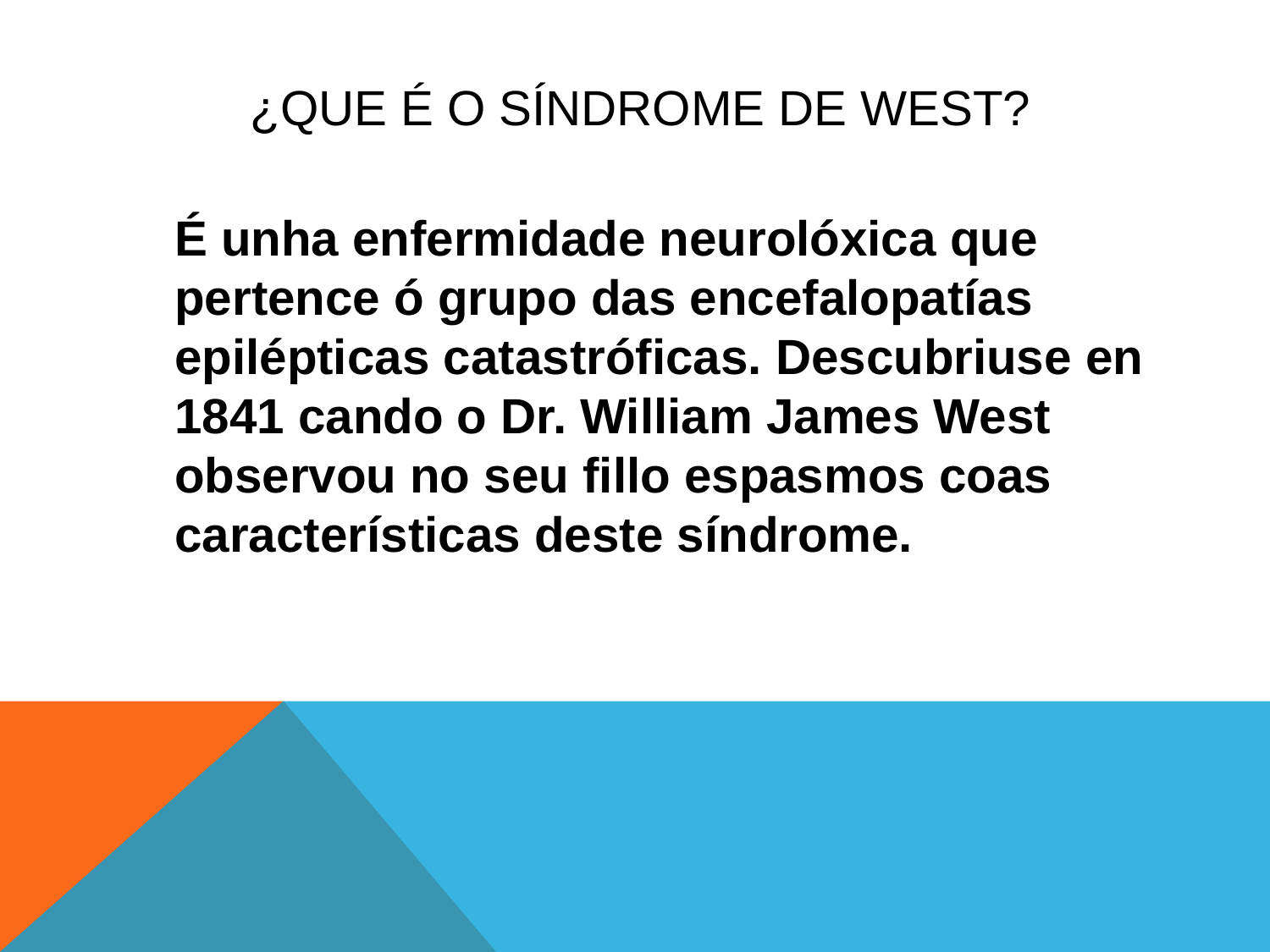

# ¿que é o síndrome de west?

	É unha enfermidade neurolóxica que pertence ó grupo das encefalopatías epilépticas catastróficas. Descubriuse en 1841 cando o Dr. William James West observou no seu fillo espasmos coas características deste síndrome.